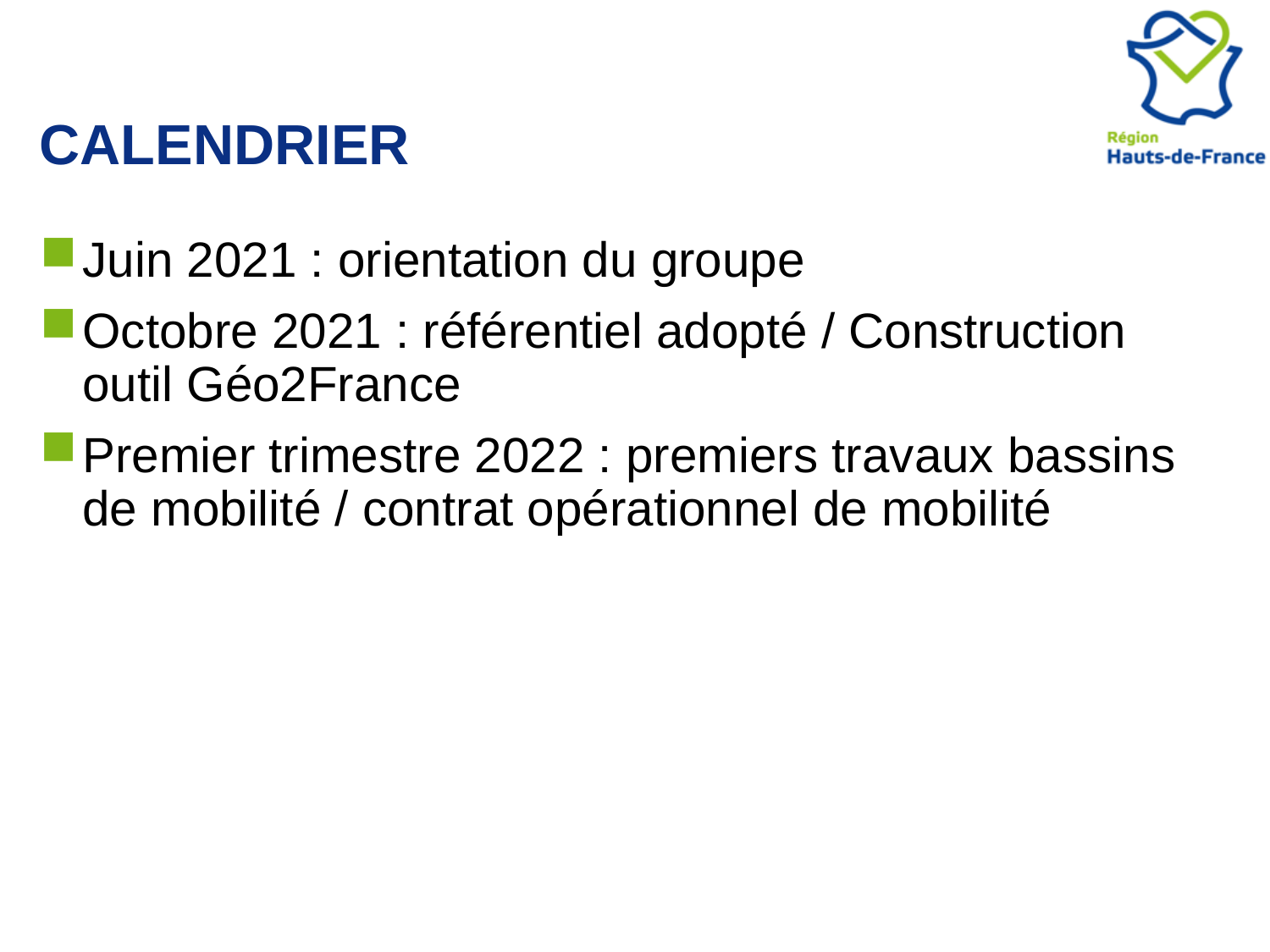

# Calendrier
Juin 2021 : orientation du groupe
Octobre 2021 : référentiel adopté / Construction outil Géo2France
Premier trimestre 2022 : premiers travaux bassins de mobilité / contrat opérationnel de mobilité